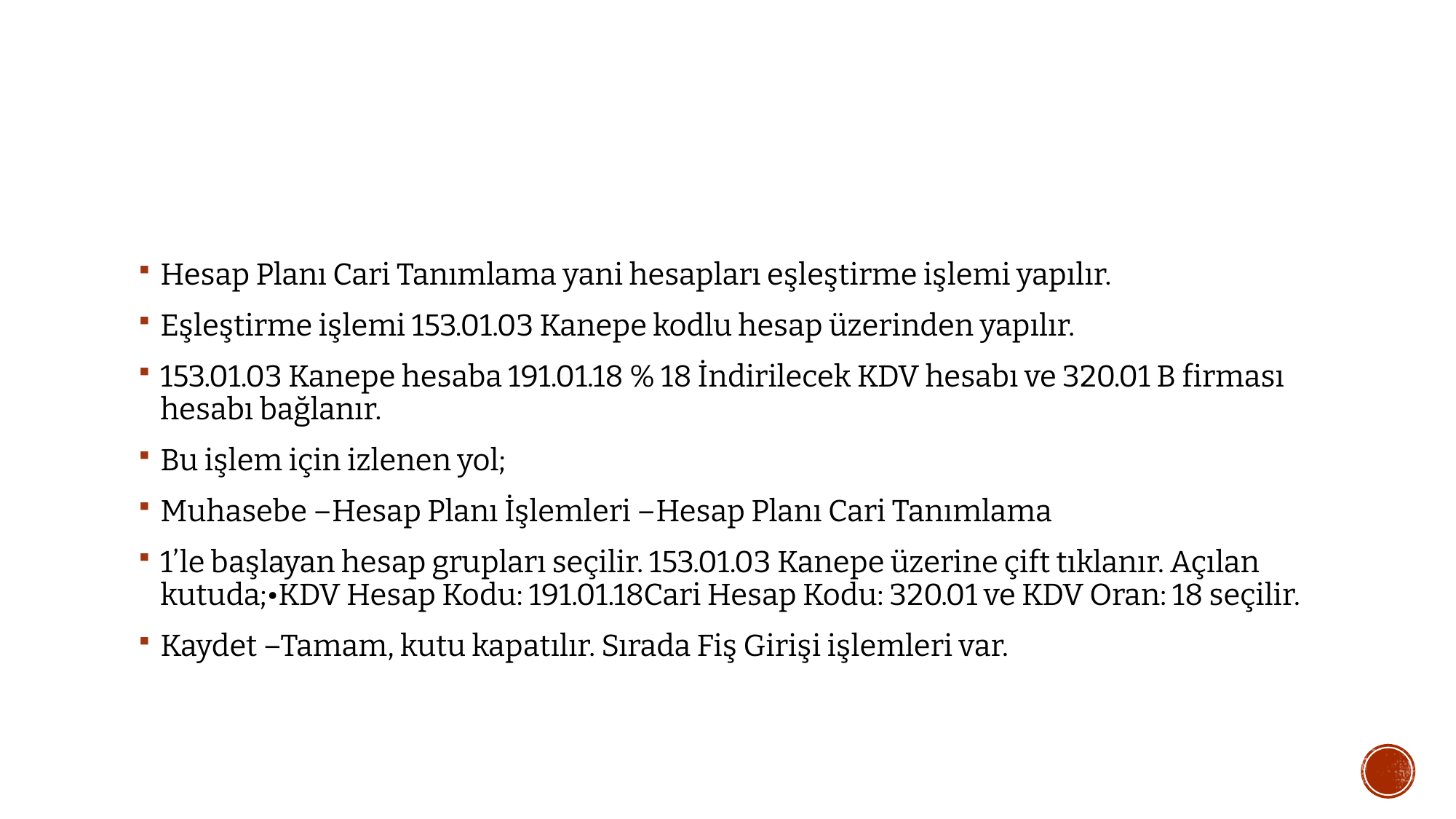

#
Hesap Planı Cari Tanımlama yani hesapları eşleştirme işlemi yapılır.
Eşleştirme işlemi 153.01.03 Kanepe kodlu hesap üzerinden yapılır.
153.01.03 Kanepe hesaba 191.01.18 % 18 İndirilecek KDV hesabı ve 320.01 B firması hesabı bağlanır.
Bu işlem için izlenen yol;
Muhasebe –Hesap Planı İşlemleri –Hesap Planı Cari Tanımlama
1’le başlayan hesap grupları seçilir. 153.01.03 Kanepe üzerine çift tıklanır. Açılan kutuda;•KDV Hesap Kodu: 191.01.18Cari Hesap Kodu: 320.01 ve KDV Oran: 18 seçilir.
Kaydet –Tamam, kutu kapatılır. Sırada Fiş Girişi işlemleri var.